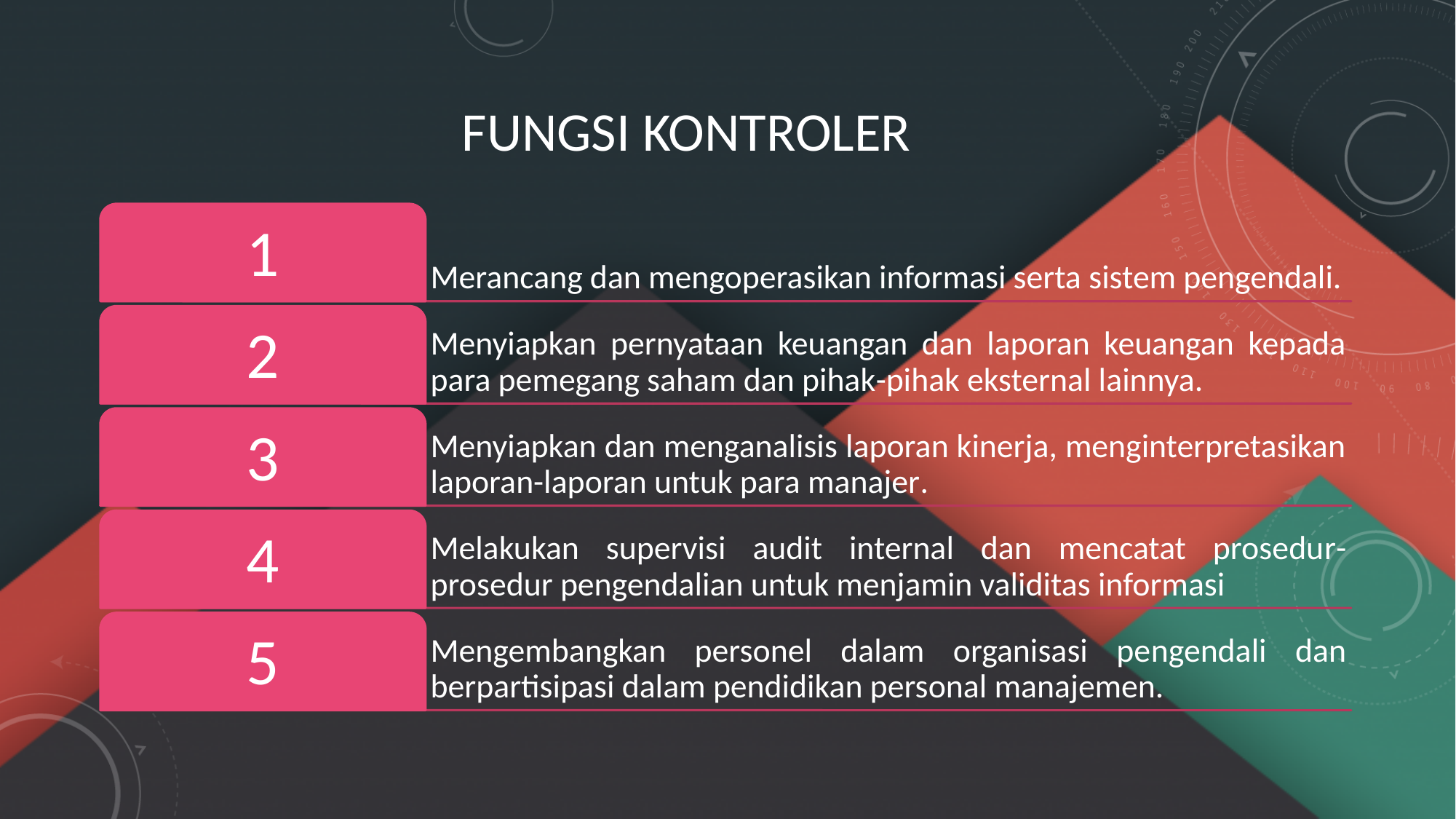

# FUNGSI KONTROLER
Merancang dan mengoperasikan informasi serta sistem pengendali.
1
Menyiapkan pernyataan keuangan dan laporan keuangan kepada para pemegang saham dan pihak-pihak eksternal lainnya.
2
Menyiapkan dan menganalisis laporan kinerja, menginterpretasikan laporan-laporan untuk para manajer.
3
Melakukan supervisi audit internal dan mencatat prosedur-prosedur pengendalian untuk menjamin validitas informasi
4
Mengembangkan personel dalam organisasi pengendali dan berpartisipasi dalam pendidikan personal manajemen.
5